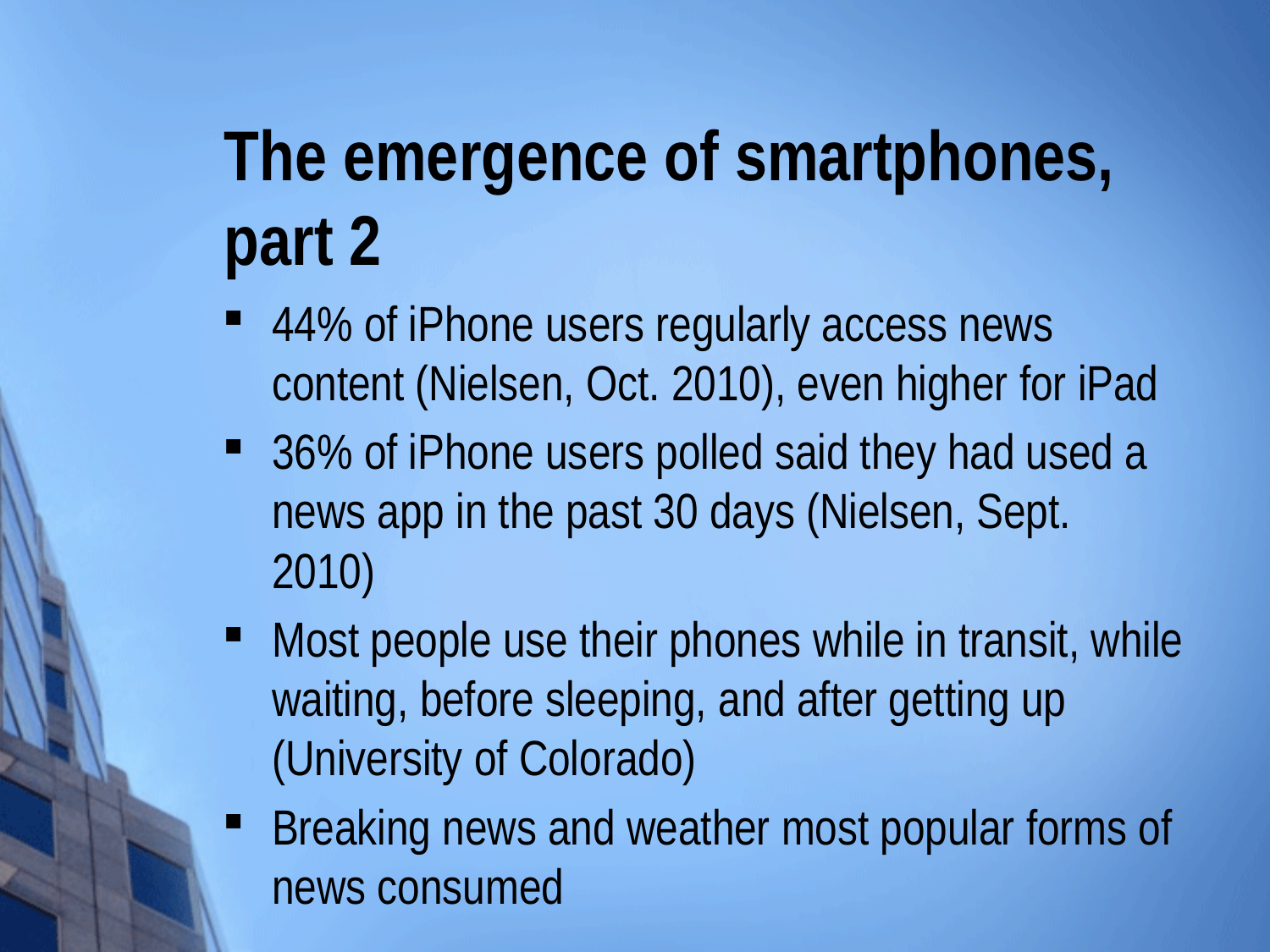

# The emergence of smartphones, part 2
44% of iPhone users regularly access news content (Nielsen, Oct. 2010), even higher for iPad
36% of iPhone users polled said they had used a news app in the past 30 days (Nielsen, Sept. 2010)
Most people use their phones while in transit, while waiting, before sleeping, and after getting up (University of Colorado)
Breaking news and weather most popular forms of news consumed